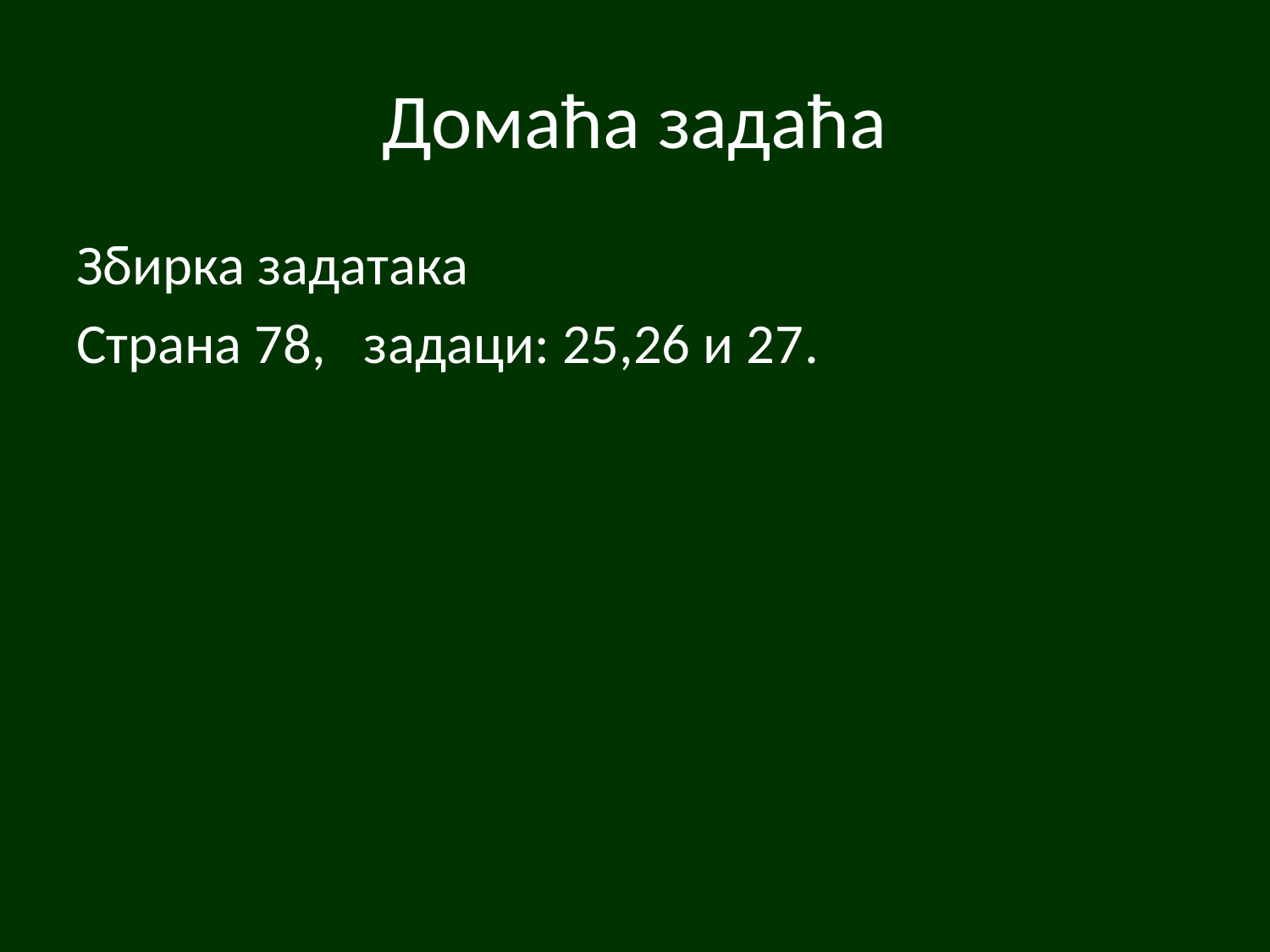

# Домаћа задаћа
Збирка задатака
Страна 78,   задаци: 25,26 и 27.